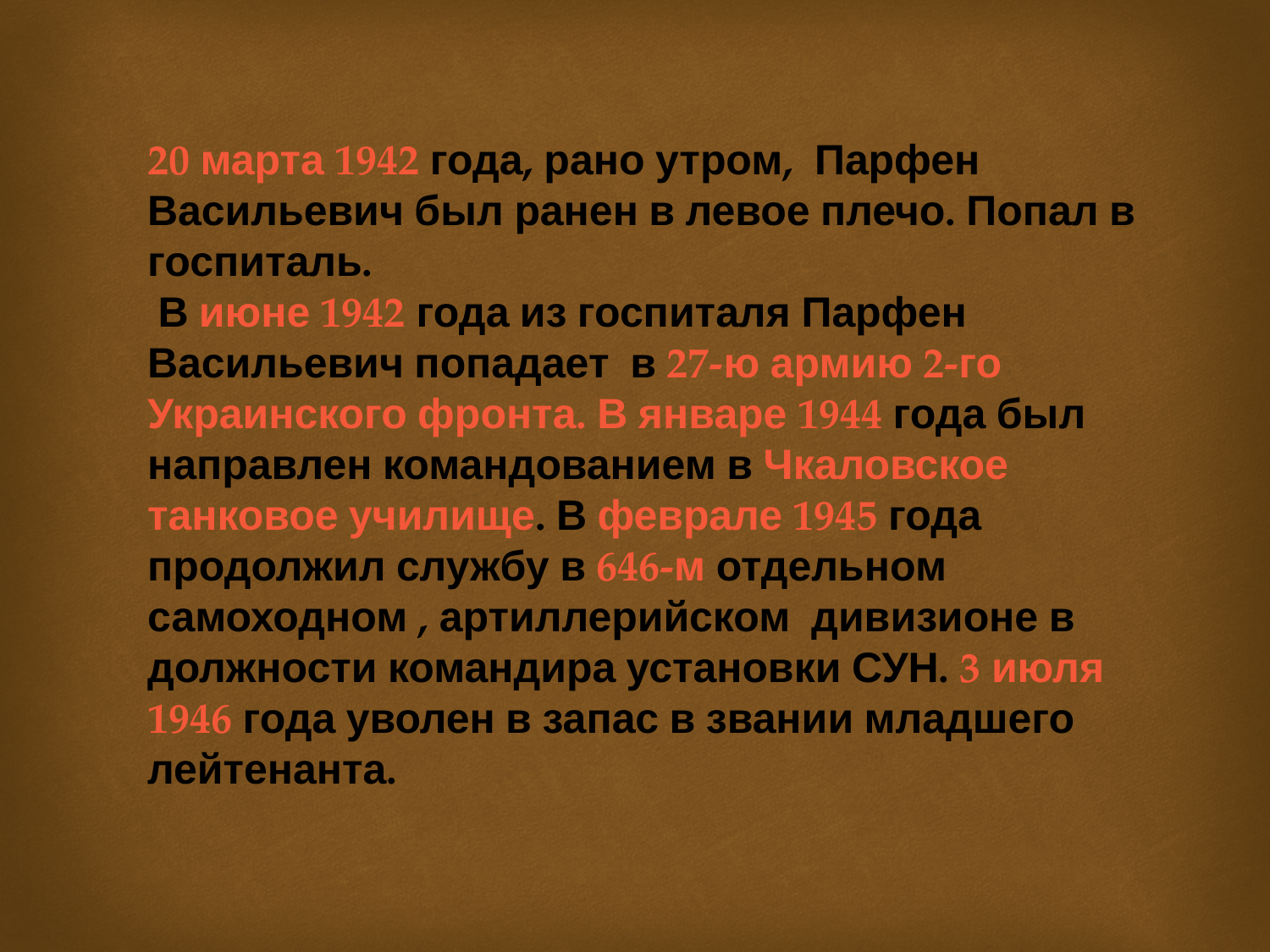

20 марта 1942 года, рано утром,  Парфен Васильевич был ранен в левое плечо. Попал в госпиталь.
 В июне 1942 года из госпиталя Парфен Васильевич попадает  в 27-ю армию 2-го Украинского фронта. В январе 1944 года был направлен командованием в Чкаловское танковое училище. В феврале 1945 года продолжил службу в 646-м отдельном самоходном , артиллерийском  дивизионе в должности командира установки СУН. 3 июля 1946 года уволен в запас в звании младшего лейтенанта.